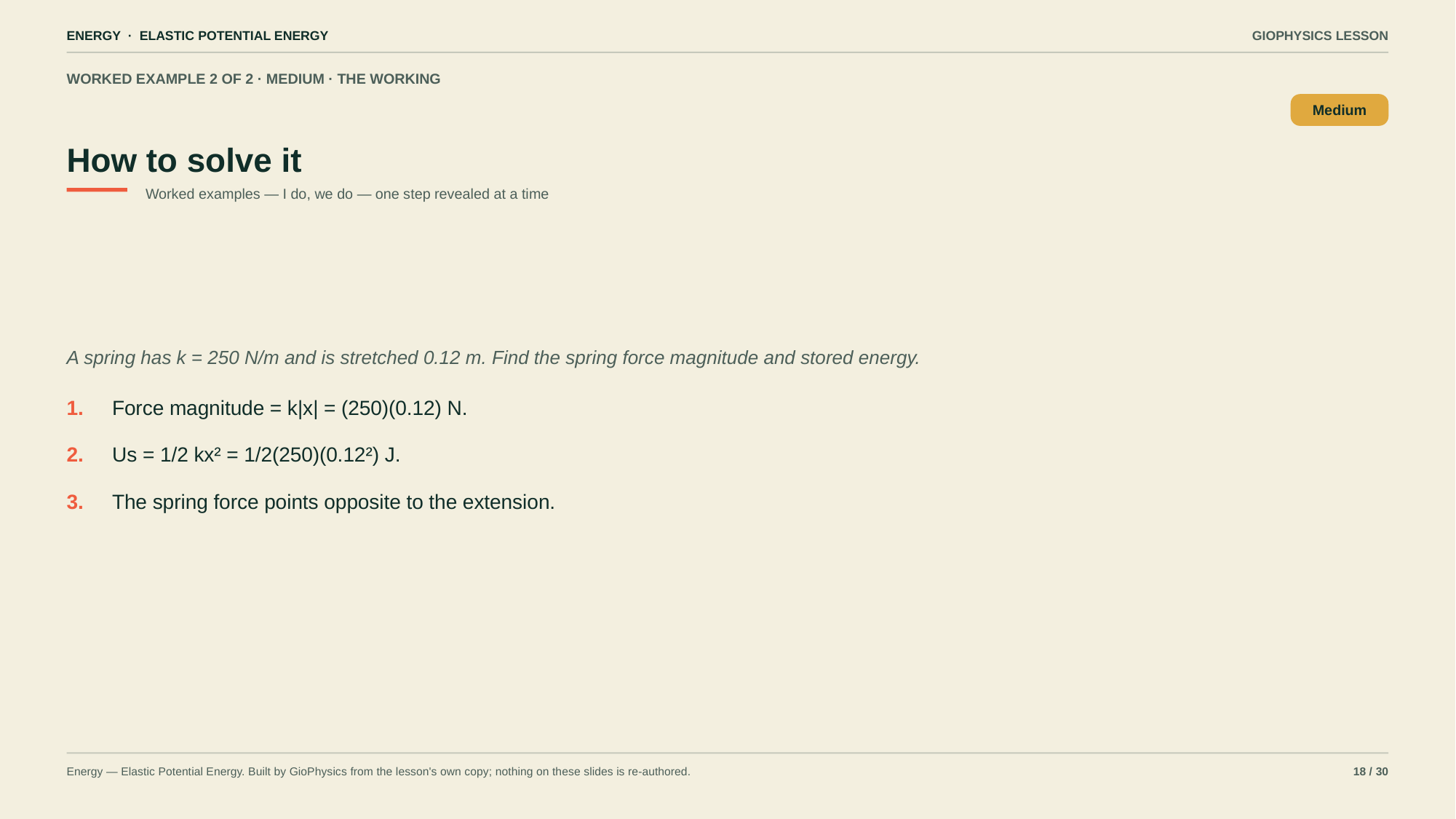

ENERGY  ·  ELASTIC POTENTIAL ENERGY
GIOPHYSICS LESSON

WORKED EXAMPLE 2 OF 2 · MEDIUM · THE WORKING
How to solve it

Medium
Worked examples — I do, we do — one step revealed at a time

A spring has k = 250 N/m and is stretched 0.12 m. Find the spring force magnitude and stored energy.
1.
Force magnitude = k|x| = (250)(0.12) N.
2.
Us = 1/2 kx² = 1/2(250)(0.12²) J.
3.
The spring force points opposite to the extension.

Energy — Elastic Potential Energy. Built by GioPhysics from the lesson's own copy; nothing on these slides is re-authored.
18 / 30